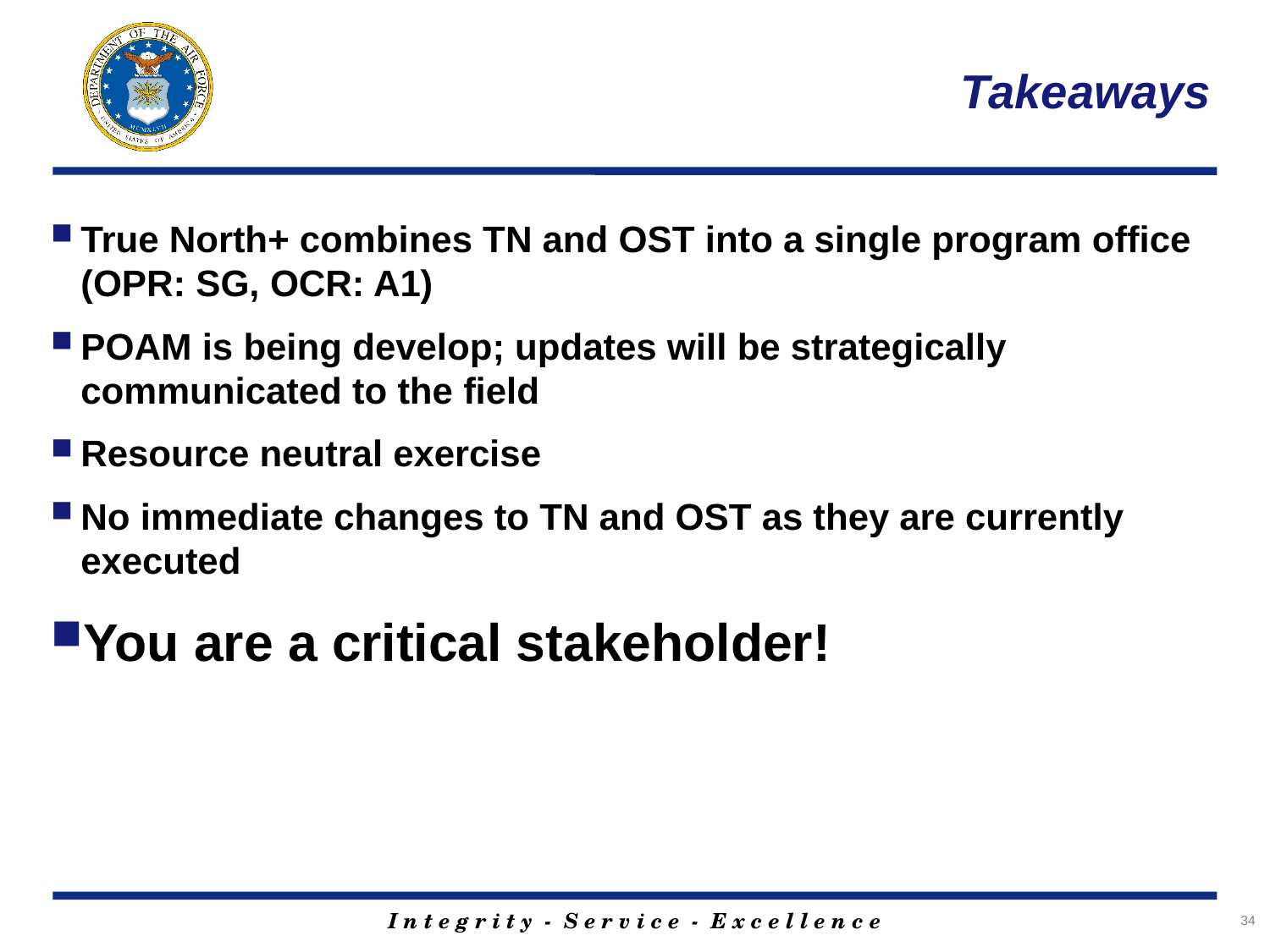

# Takeaways
True North+ combines TN and OST into a single program office (OPR: SG, OCR: A1)
POAM is being develop; updates will be strategically communicated to the field
Resource neutral exercise
No immediate changes to TN and OST as they are currently executed
You are a critical stakeholder!

34